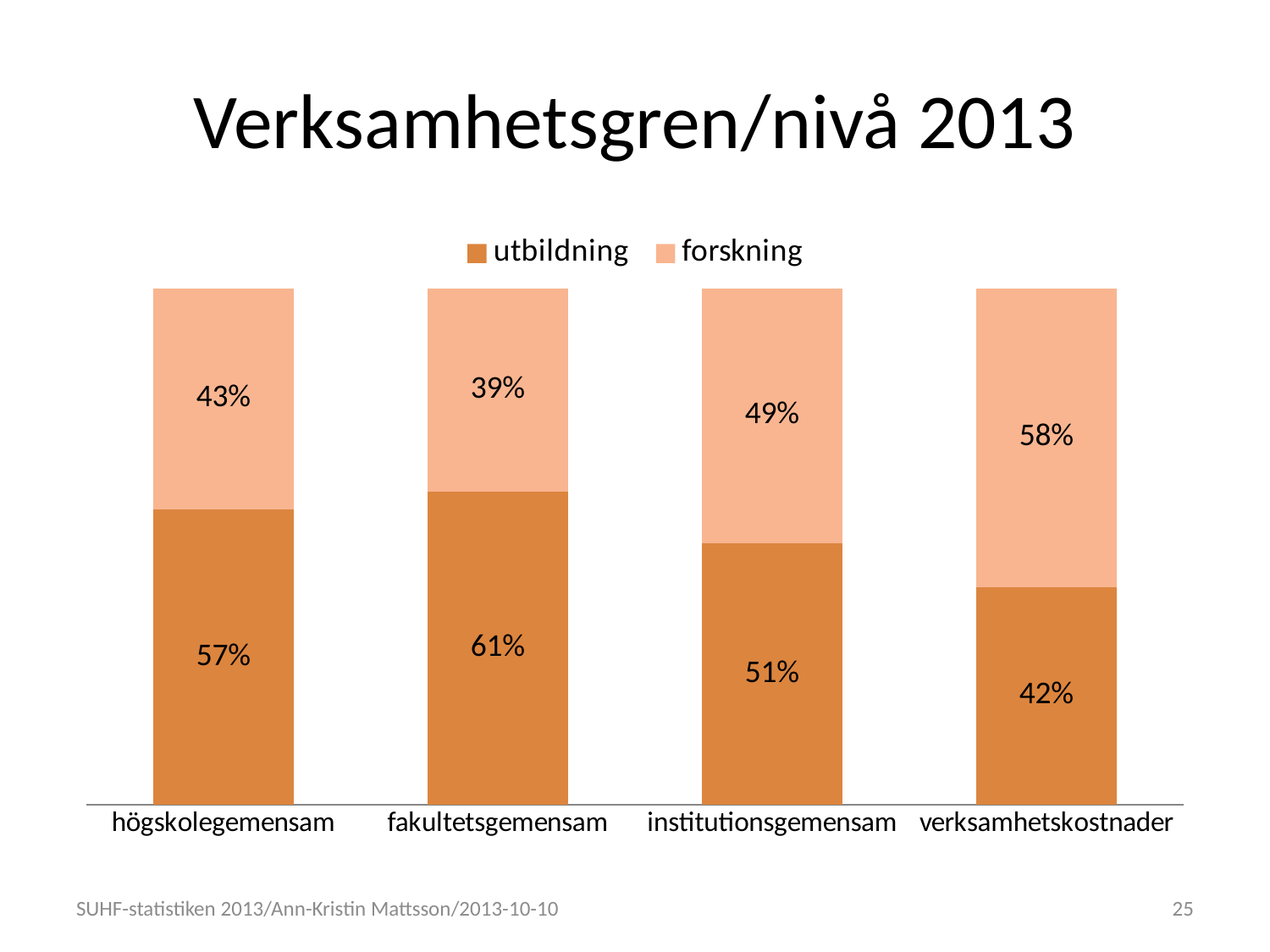

# Verksamhetsgren/nivå 2013

### Chart

| Category | utbildning  | forskning |
|---|---|---|
| högskolegemensam | 0.5716755437804274 | 0.42832445621957266 |
| fakultetsgemensam | 0.6058093525055511 | 0.3941906474944489 |
| institutionsgemensam | 0.5065294621650214 | 0.4934705378349786 |
| verksamhetskostnader | 0.42175990094024707 | 0.5782400990597529 |
(42%)
SUHF-statistiken 2013/Ann-Kristin Mattsson/2013-10-10
25